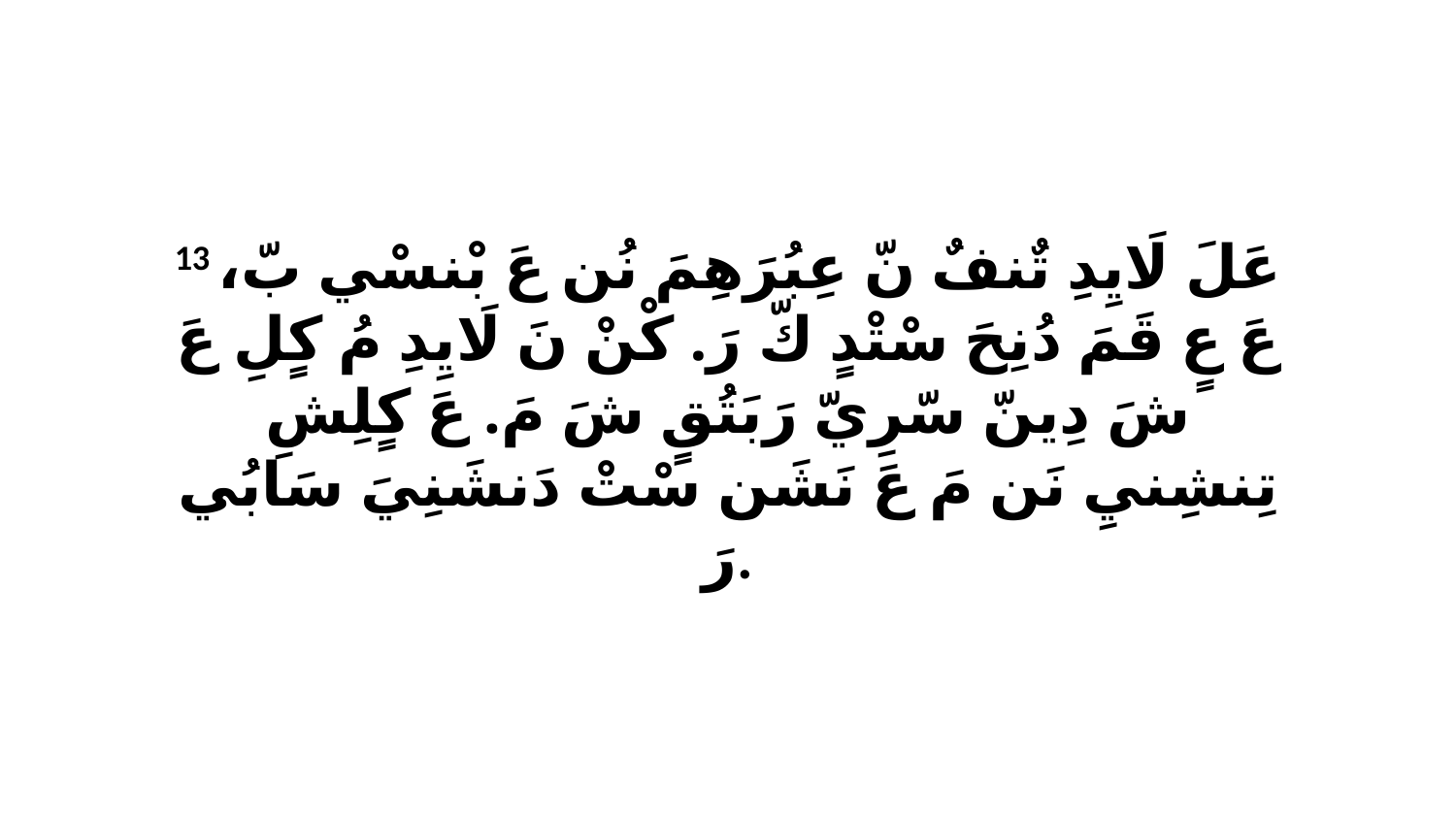

13 عَلَ لَايِدِ تٌنفٌ نّ عِبُرَهِمَ نُن عَ بْنسْي بّ، عَ عٍ قَمَ دُنِحَ سْتْدٍ كّ رَ. كْنْ نَ لَايِدِ مُ كٍلِ عَ شَ دِينّ سّرِيّ رَبَتُقٍ شَ مَ. عَ كٍلِشِ تِنشِنيِ نَن مَ عَ نَشَن سْتْ دَنشَنِيَ سَابُي رَ.